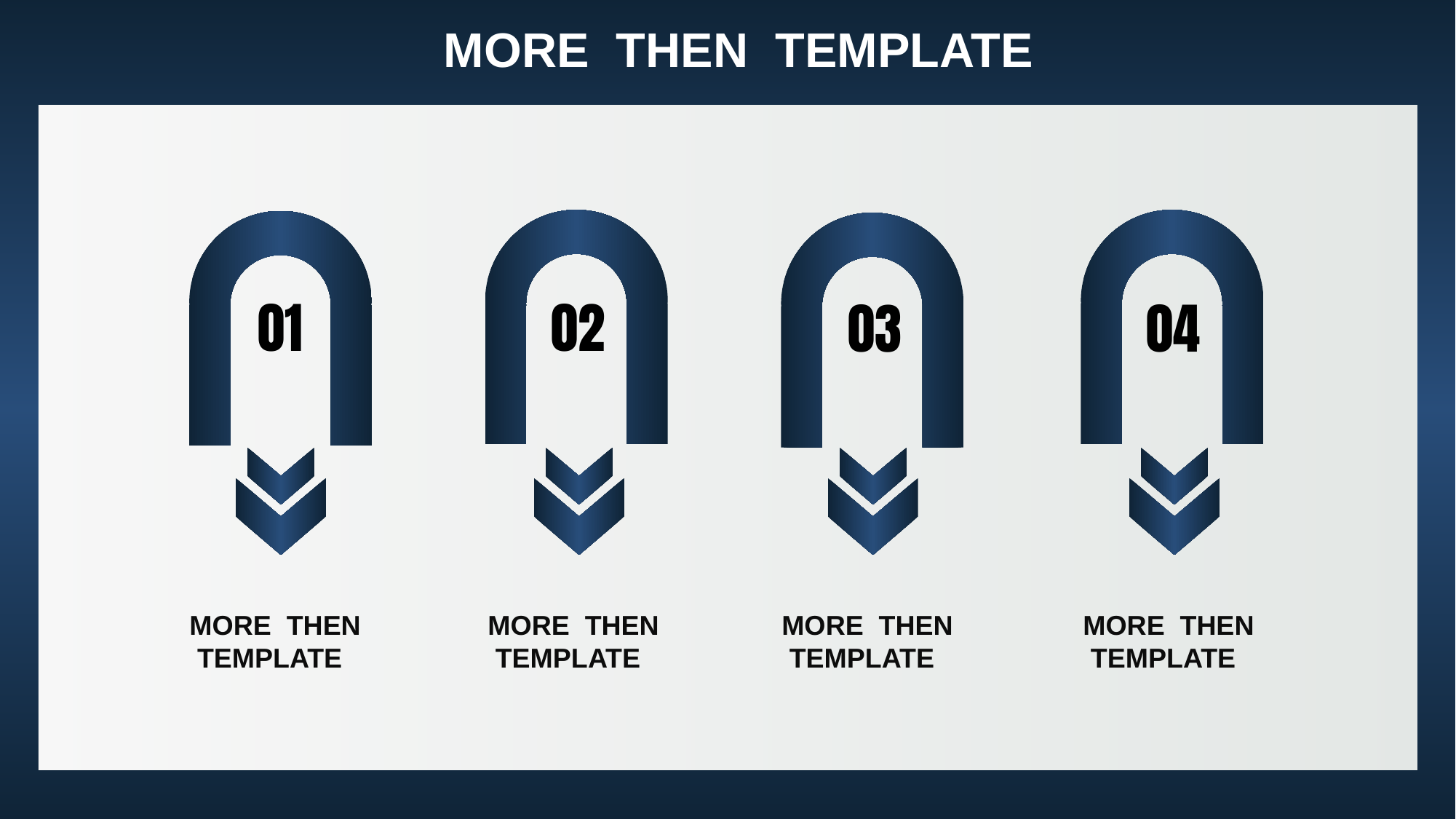

MORE  THEN  TEMPLATE

01
02
03
04

MORE  THEN
 TEMPLATE
MORE  THEN
 TEMPLATE
MORE  THEN
 TEMPLATE
MORE  THEN
 TEMPLATE